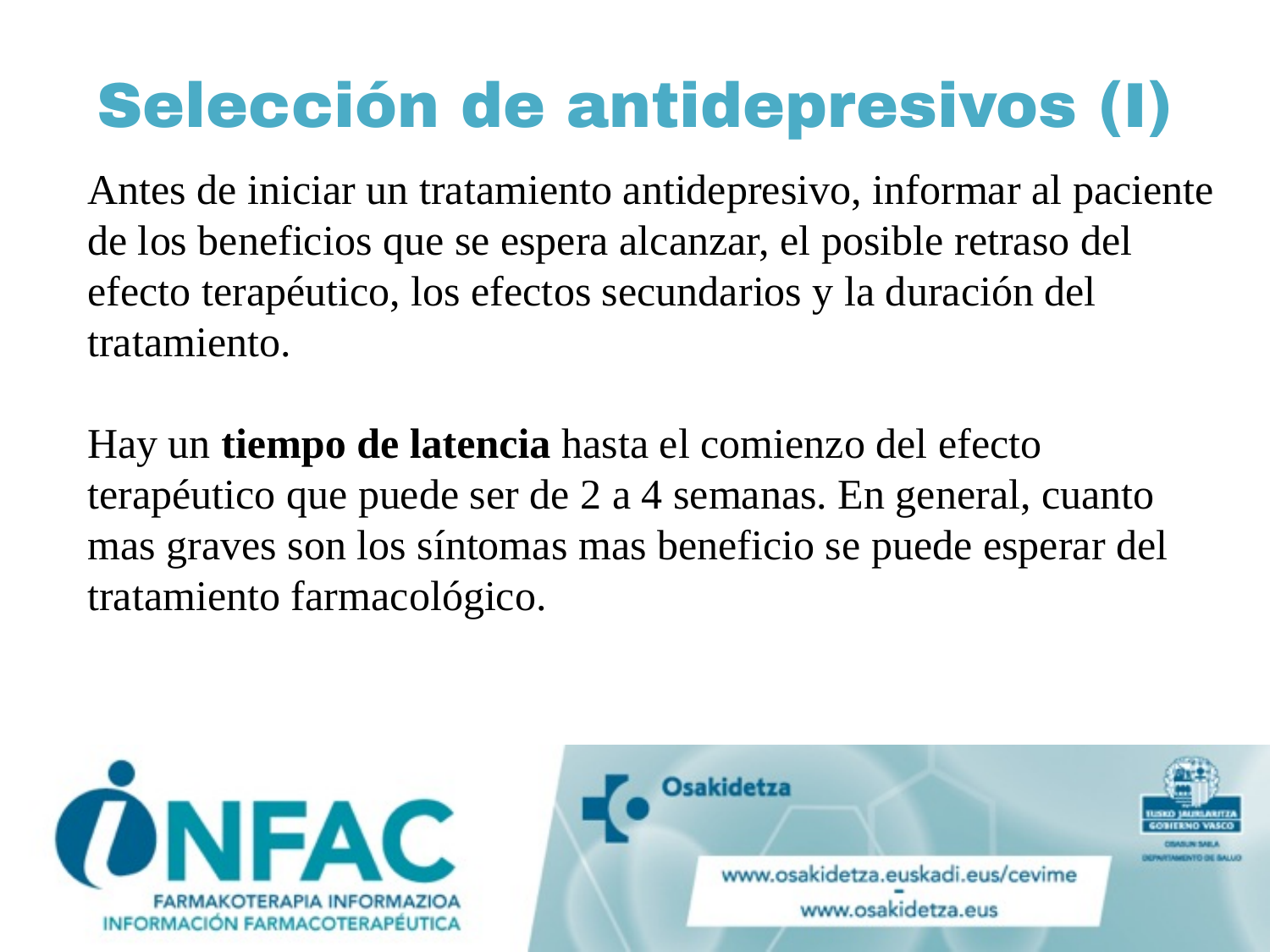

# Selección de antidepresivos (I)
Antes de iniciar un tratamiento antidepresivo, informar al paciente de los beneficios que se espera alcanzar, el posible retraso del efecto terapéutico, los efectos secundarios y la duración del tratamiento.

Hay un tiempo de latencia hasta el comienzo del efecto terapéutico que puede ser de 2 a 4 semanas. En general, cuanto mas graves son los síntomas mas beneficio se puede esperar del tratamiento farmacológico.